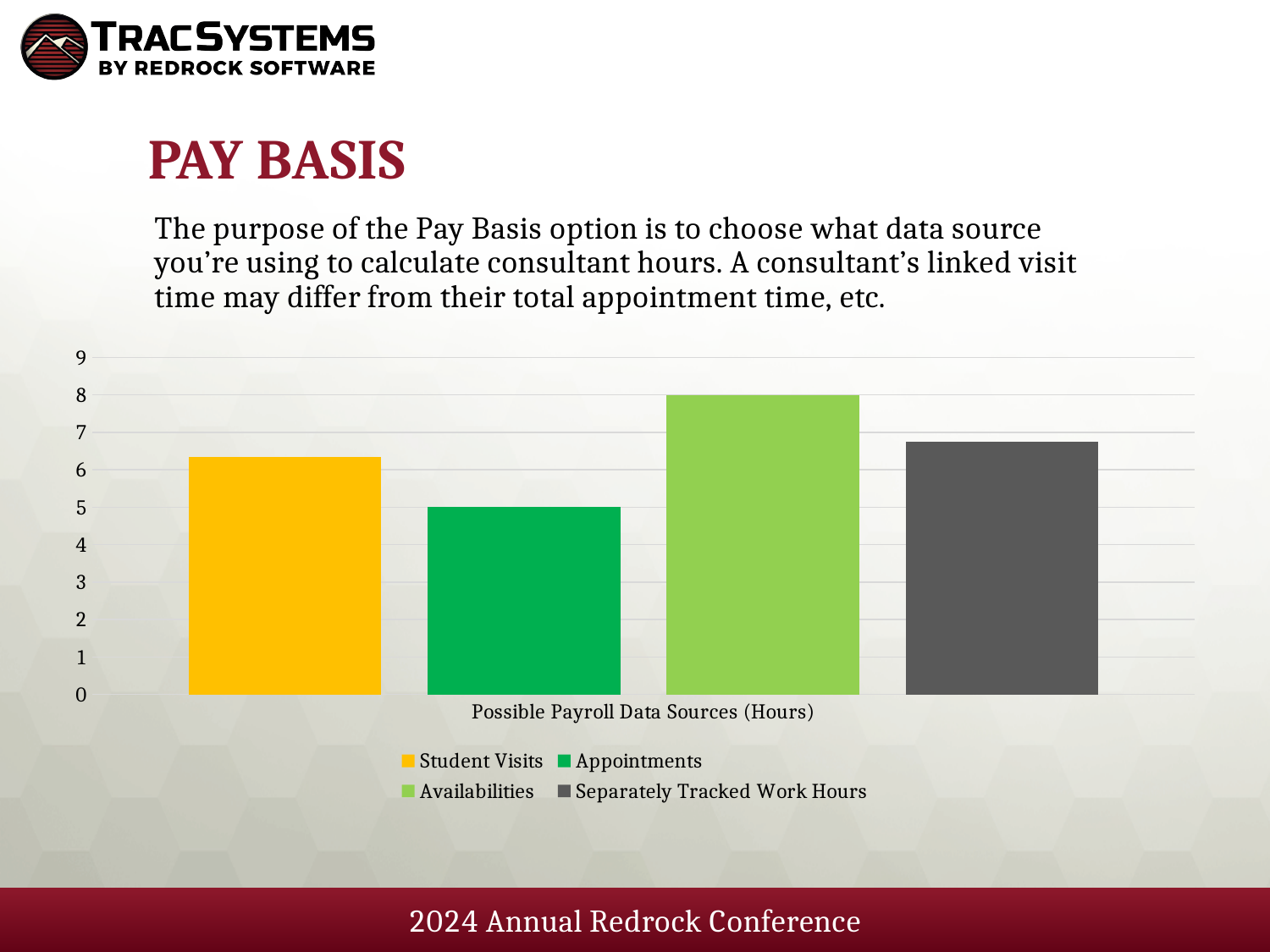

# Pay Basis
The purpose of the Pay Basis option is to choose what data source you’re using to calculate consultant hours. A consultant’s linked visit time may differ from their total appointment time, etc.

### Chart

| Category | Student Visits | Appointments | Availabilities | Separately Tracked Work Hours |
|---|---|---|---|---|
| Possible Payroll Data Sources (Hours) | 6.35 | 5.0 | 8.0 | 6.75 |